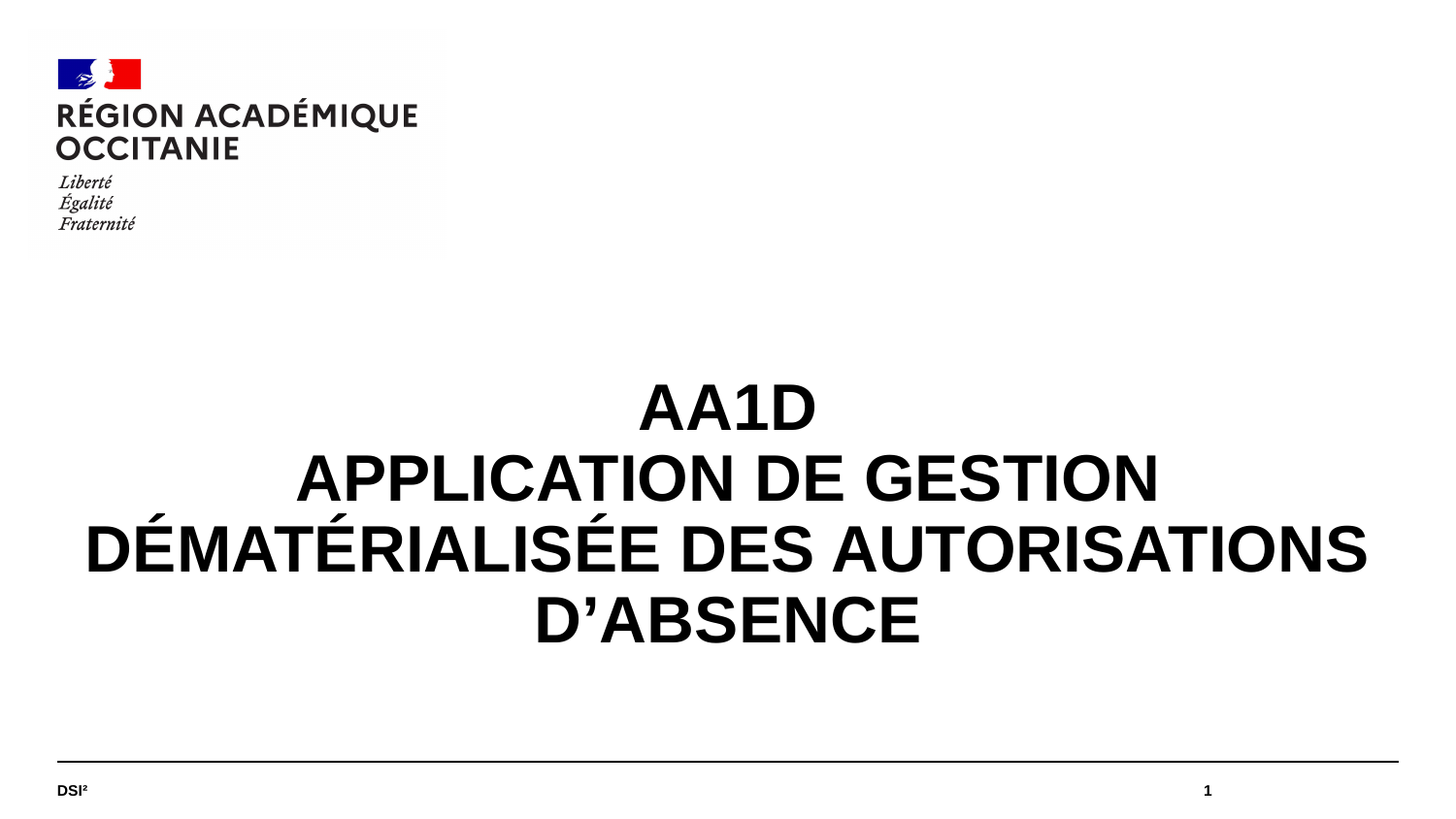

#
AA1D
Application de gestion dématérialisée des autorisations d’absence
DSI²
1